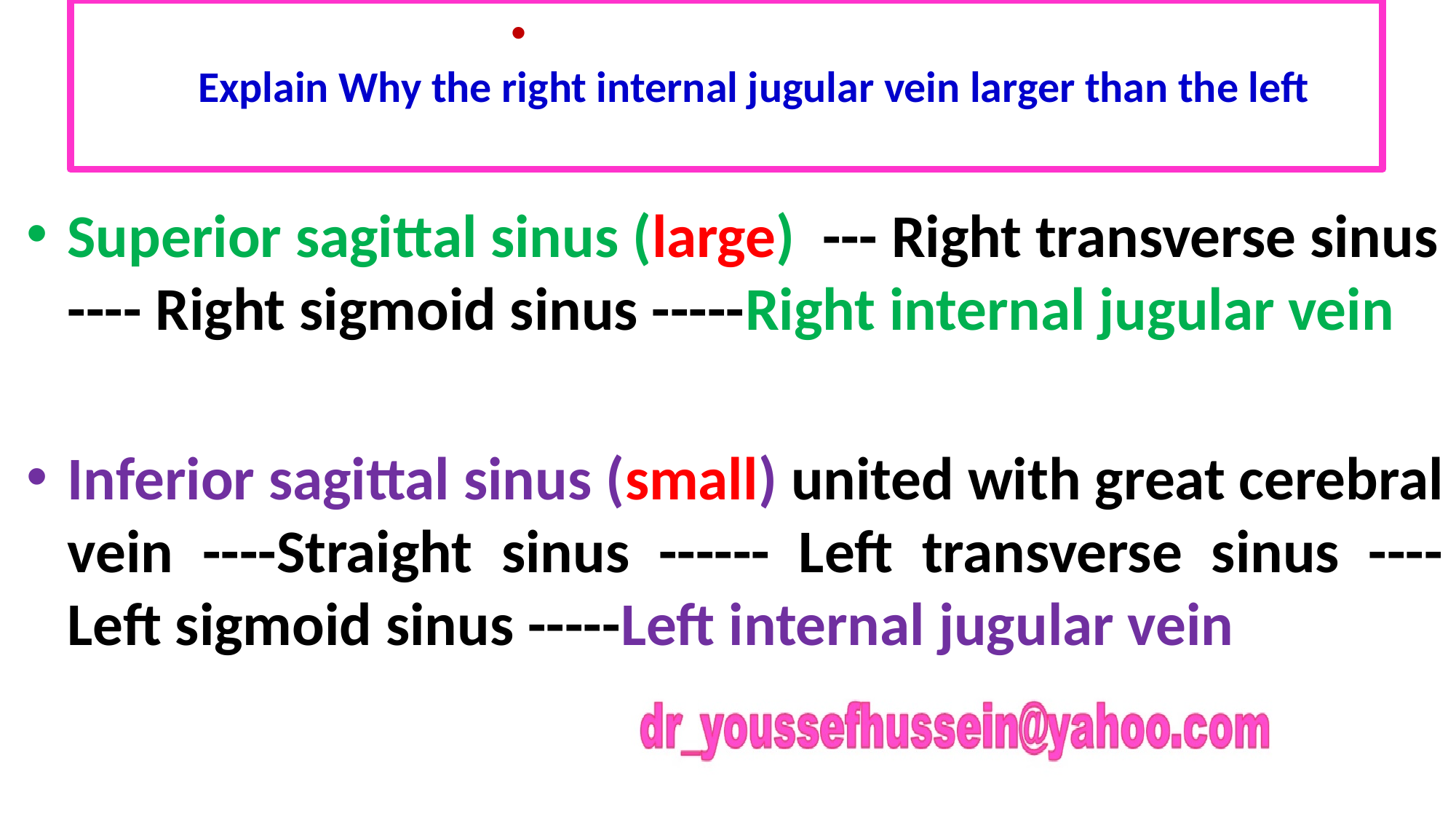

# Explain Why the right internal jugular vein larger than the left
Superior sagittal sinus (large)  --- Right transverse sinus ---- Right sigmoid sinus -----Right internal jugular vein

Inferior sagittal sinus (small) united with great cerebral vein ----Straight sinus ------ Left transverse sinus ---- Left sigmoid sinus -----Left internal jugular vein